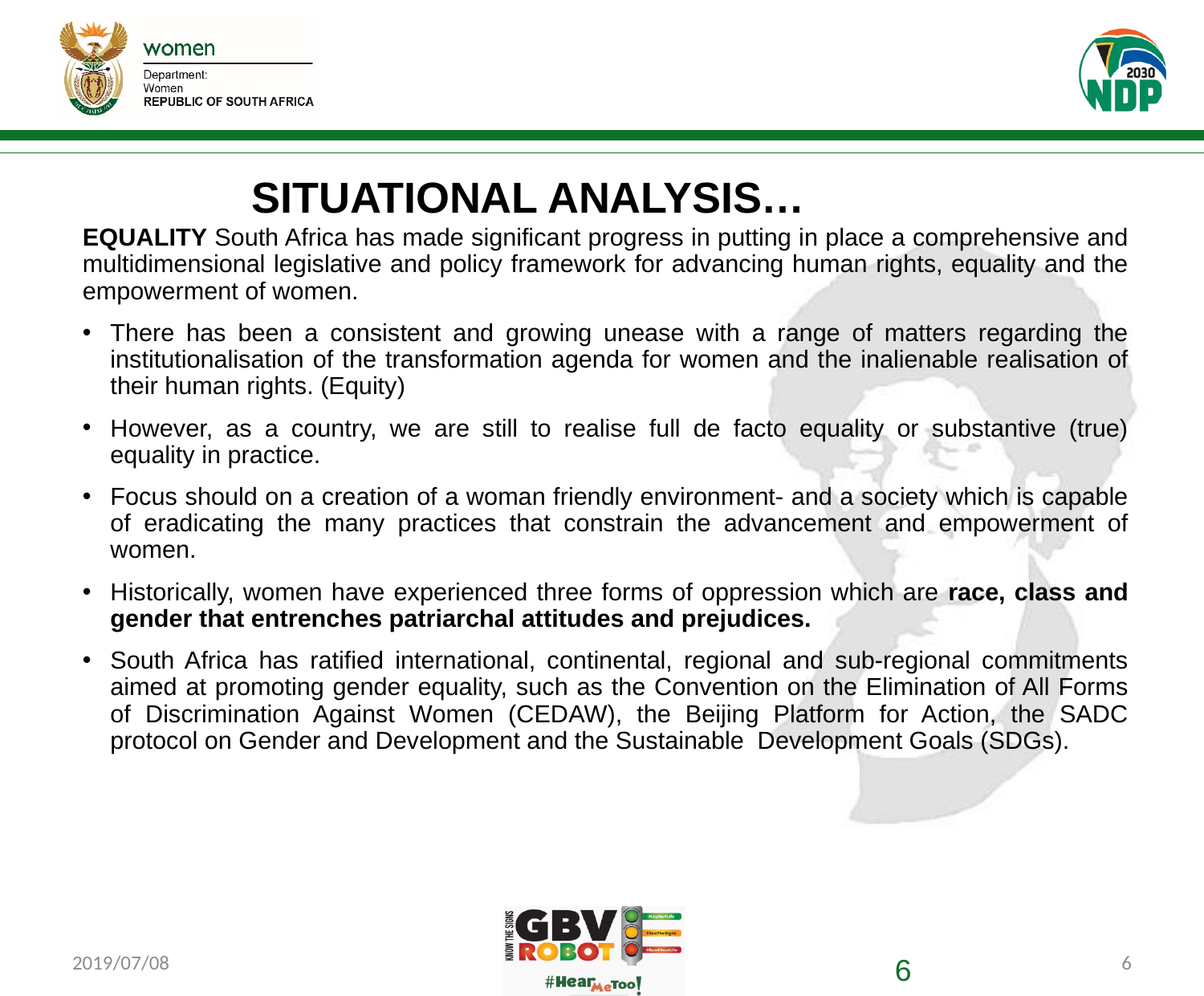

SITUATIONAL ANALYSIS…
EQUALITY South Africa has made significant progress in putting in place a comprehensive and multidimensional legislative and policy framework for advancing human rights, equality and the empowerment of women.
There has been a consistent and growing unease with a range of matters regarding the institutionalisation of the transformation agenda for women and the inalienable realisation of their human rights. (Equity)
However, as a country, we are still to realise full de facto equality or substantive (true) equality in practice.
Focus should on a creation of a woman friendly environment- and a society which is capable of eradicating the many practices that constrain the advancement and empowerment of women.
Historically, women have experienced three forms of oppression which are race, class and gender that entrenches patriarchal attitudes and prejudices.
South Africa has ratified international, continental, regional and sub-regional commitments aimed at promoting gender equality, such as the Convention on the Elimination of All Forms of Discrimination Against Women (CEDAW), the Beijing Platform for Action, the SADC protocol on Gender and Development and the Sustainable  Development Goals (SDGs).

2019/07/08
6